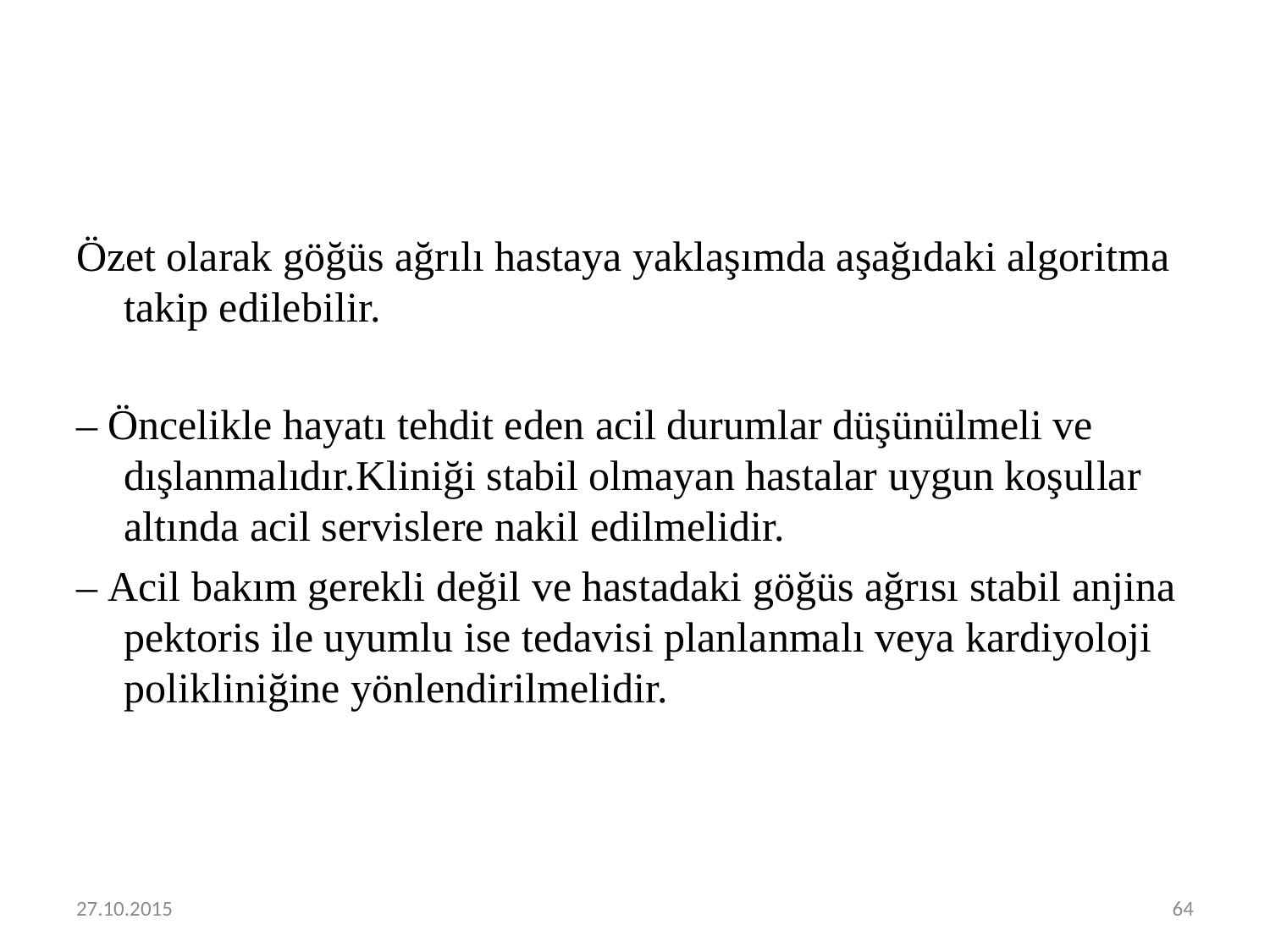

#
Özet olarak göğüs ağrılı hastaya yaklaşımda aşağıdaki algoritma takip edilebilir.

– Öncelikle hayatı tehdit eden acil durumlar düşünülmeli ve dışlanmalıdır.Kliniği stabil olmayan hastalar uygun koşullar altında acil servislere nakil edilmelidir.
– Acil bakım gerekli değil ve hastadaki göğüs ağrısı stabil anjina pektoris ile uyumlu ise tedavisi planlanmalı veya kardiyoloji polikliniğine yönlendirilmelidir.
27.10.2015
64